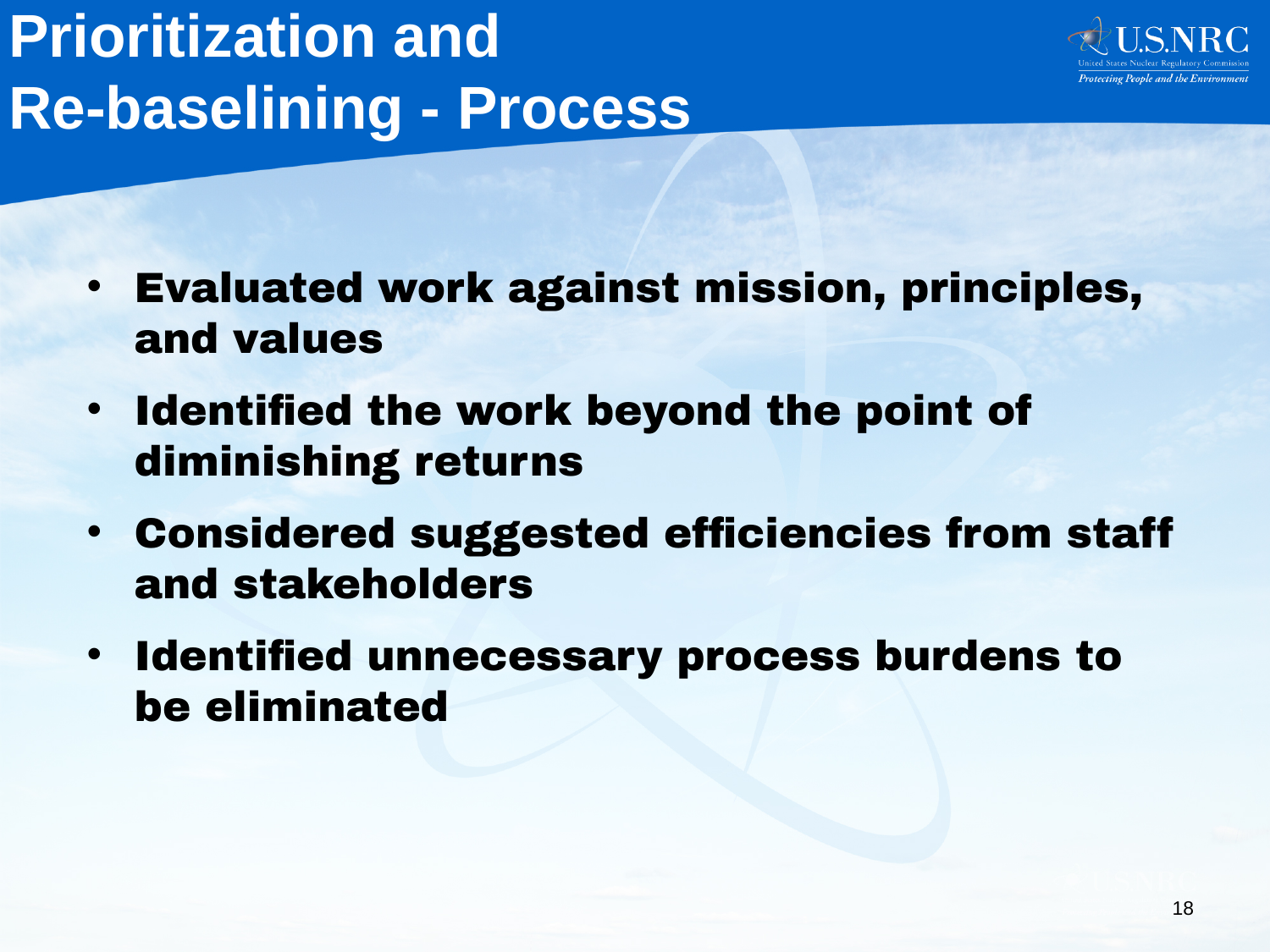

Prioritization and
Re-baselining - Process
Evaluated work against mission, principles, and values
Identified the work beyond the point of diminishing returns
Considered suggested efficiencies from staff and stakeholders
Identified unnecessary process burdens to be eliminated

18